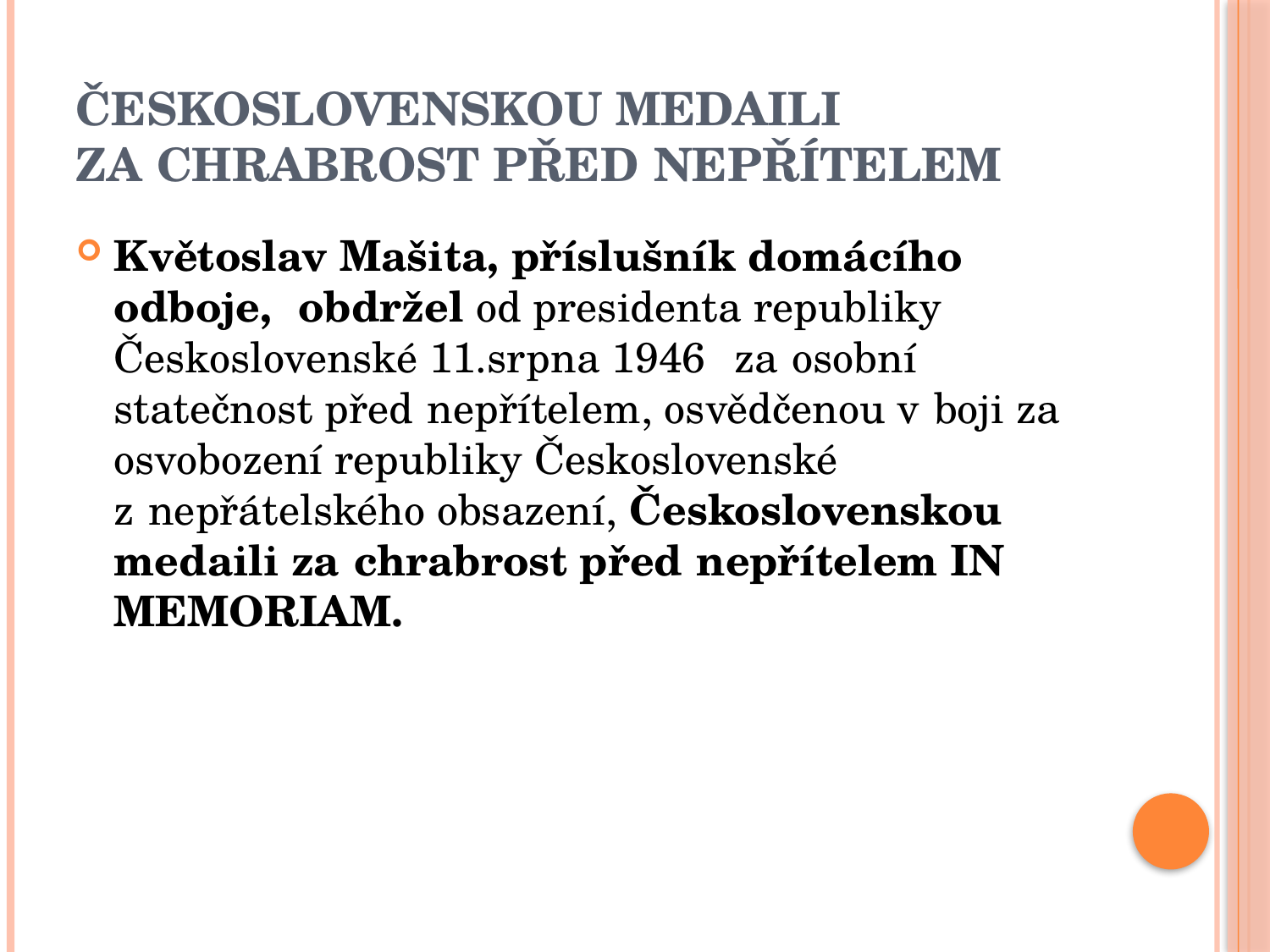

# Československou medaili za chrabrost před nepřítelem
Květoslav Mašita, příslušník domácího odboje,  obdržel od presidenta republiky Československé 11.srpna 1946  za osobní statečnost před nepřítelem, osvědčenou v boji za  osvobození republiky Československé z nepřátelského obsazení, Československou medaili za chrabrost před nepřítelem IN MEMORIAM.